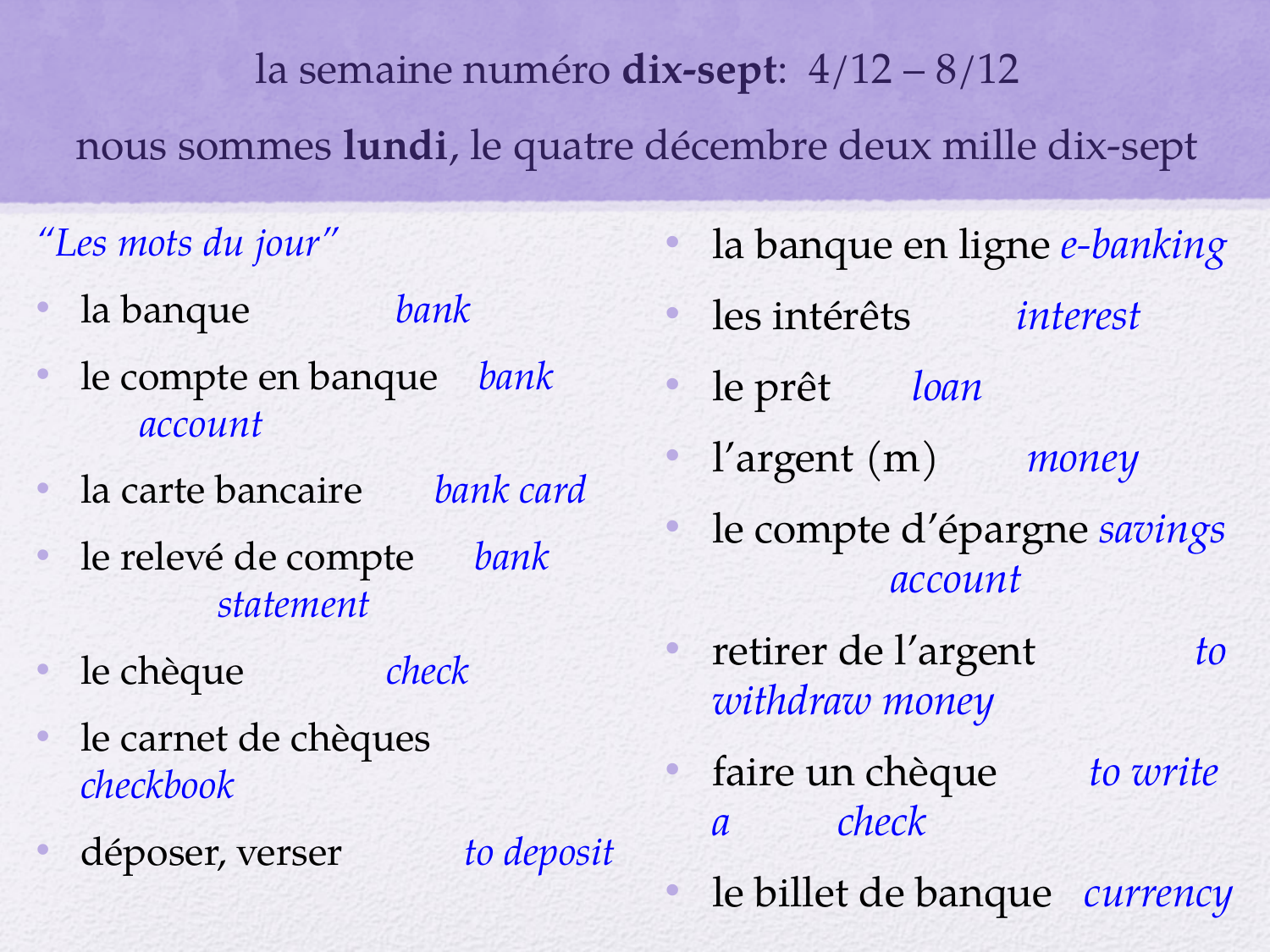

# la semaine numéro dix-sept:  4/12 – 8/12 nous sommes lundi, le quatre décembre deux mille dix-sept
“Les mots du jour”
la banque		        bank
le compte en banque    bank 			      account
la carte bancaire	bank card
le relevé de compte      bank 		 	  statement
le chèque		       check
le carnet de chèques		 		   checkbook
déposer, verser	   to deposit
la banque en ligne e-banking
les intérêts		     interest
le prêt		       loan
l’argent (m)	      money
le compte d’épargne savings 			     account
retirer de l’argent			          to withdraw money
faire un chèque	to write a 			check
le billet de banque   currency